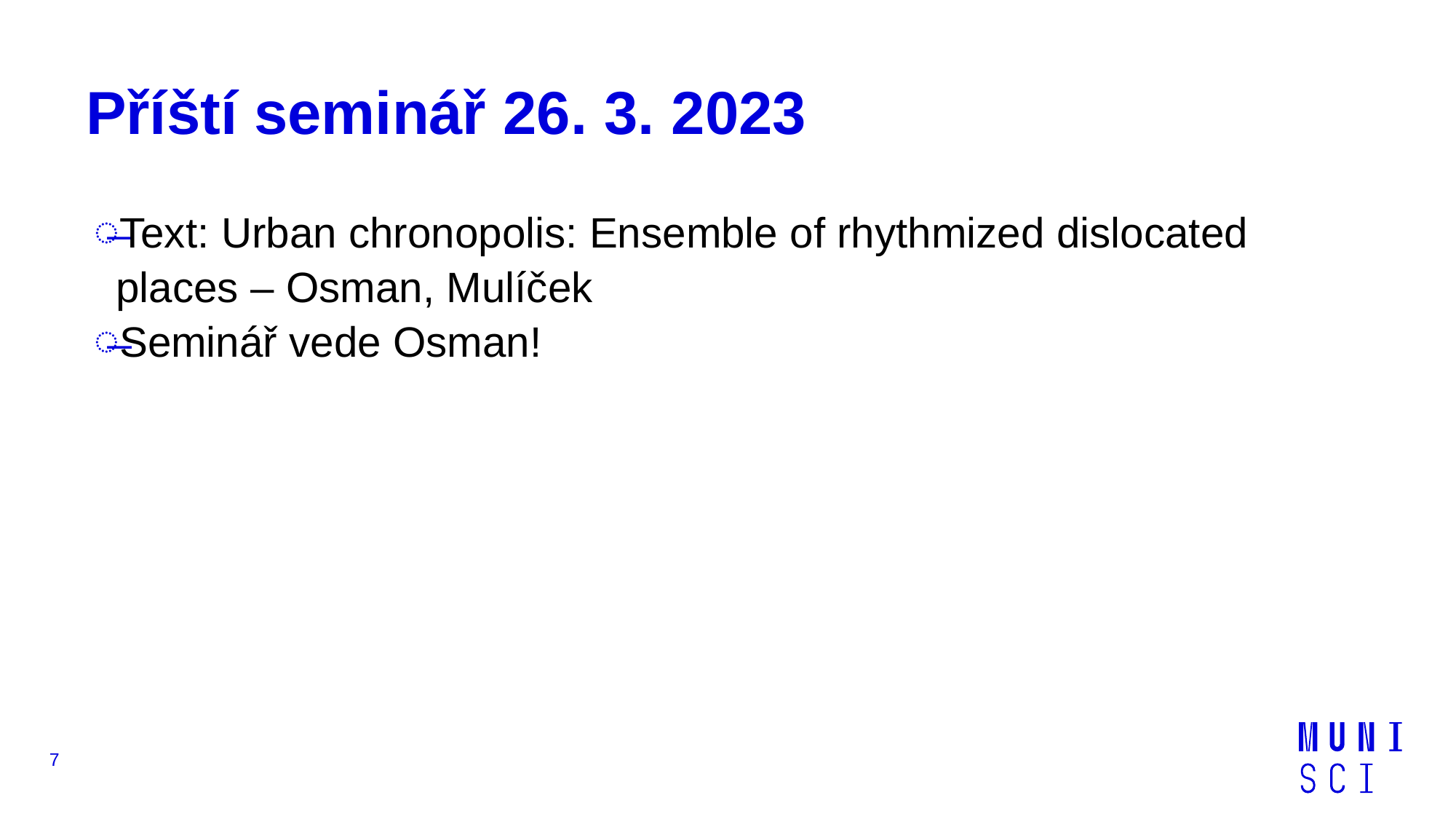

# Příští seminář 26. 3. 2023
Text: Urban chronopolis: Ensemble of rhythmized dislocated places – Osman, Mulíček
Seminář vede Osman!

7